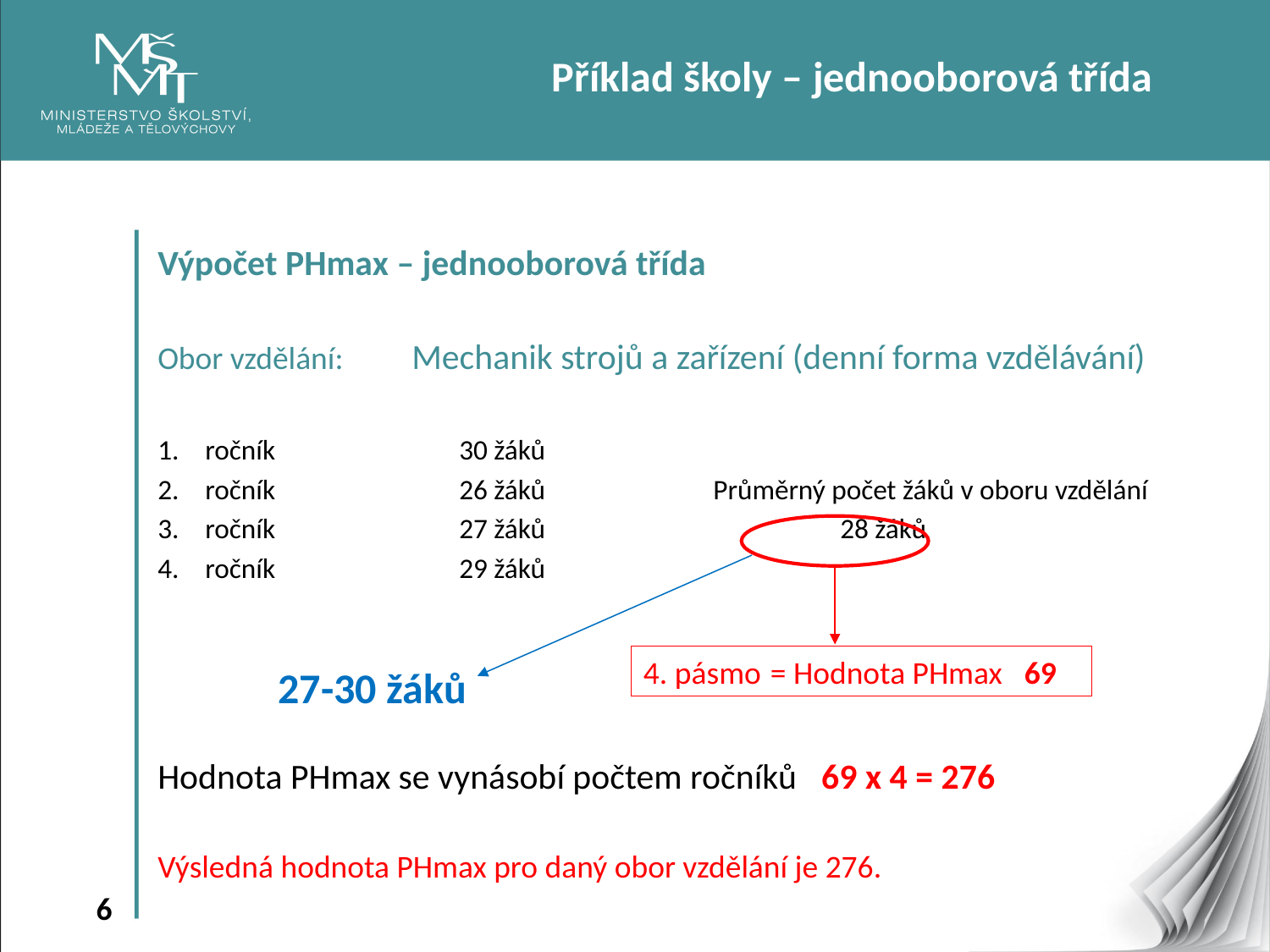

Příklad školy – jednooborová třída
Výpočet PHmax – jednooborová třída

Obor vzdělání: 	Mechanik strojů a zařízení (denní forma vzdělávání)

ročník		30 žáků
ročník		26 žáků		Průměrný počet žáků v oboru vzdělání
ročník		27 žáků			28 žáků
ročník		29 žáků

      27-30 žáků

Hodnota PHmax se vynásobí počtem ročníků   69 x 4 = 276

Výsledná hodnota PHmax pro daný obor vzdělání je 276.

4. pásmo	= Hodnota PHmax	69